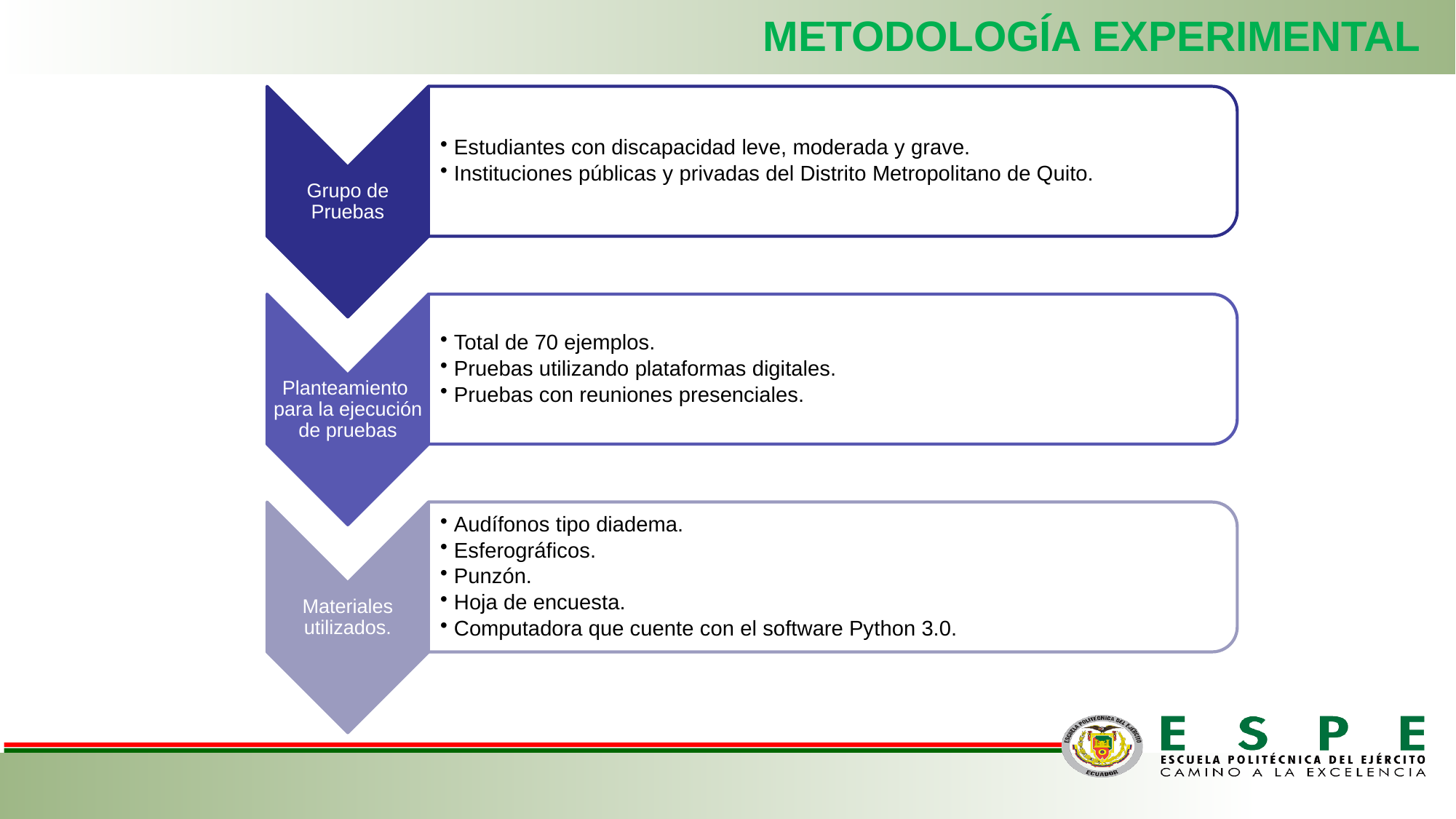

METODOLOGÍA EXPERIMENTAL
Grupo de Pruebas
Estudiantes con discapacidad leve, moderada y grave.
Instituciones públicas y privadas del Distrito Metropolitano de Quito.
Planteamiento  para la ejecución de pruebas
Total de 70 ejemplos.
Pruebas utilizando plataformas digitales.
Pruebas con reuniones presenciales.
Materiales utilizados.
Audífonos tipo diadema.
Esferográficos.
Punzón.
Hoja de encuesta.
Computadora que cuente con el software Python 3.0.